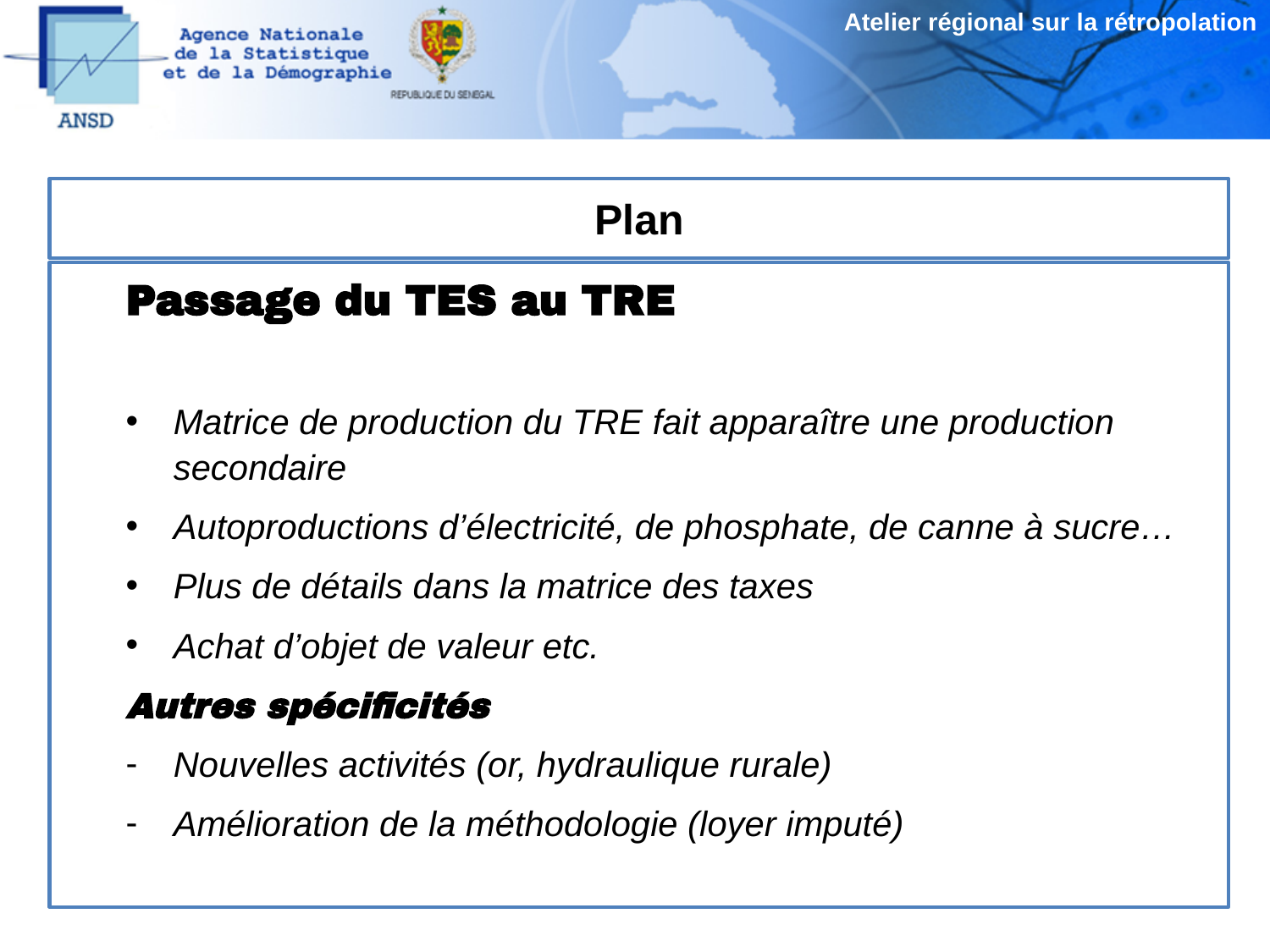

Atelier régional sur la rétropolation
# Plan
Passage du TES au TRE

Matrice de production du TRE fait apparaître une production secondaire
Autoproductions d’électricité, de phosphate, de canne à sucre…
Plus de détails dans la matrice des taxes
Achat d’objet de valeur etc.
Autres spécificités
Nouvelles activités (or, hydraulique rurale)
Amélioration de la méthodologie (loyer imputé)